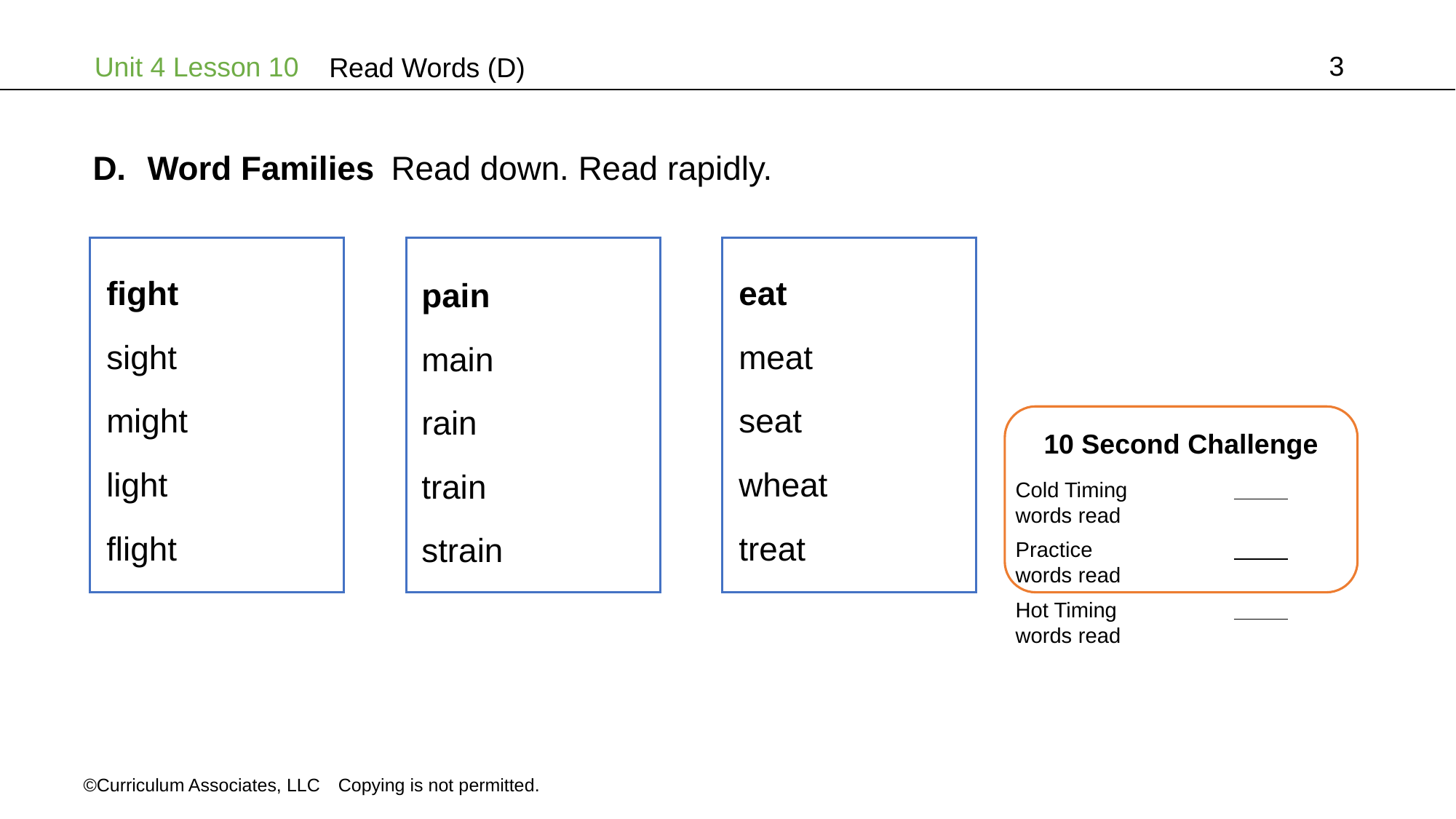

3
# Read Words (D)

Word Families Read down. Read rapidly.
eat
meat
seat
wheat
treat
fight
sight
might
light
flight

pain
main
rain
train
strain

10 Second Challenge
Cold Timing	          words read
Practice		          words read
Hot Timing		          words read